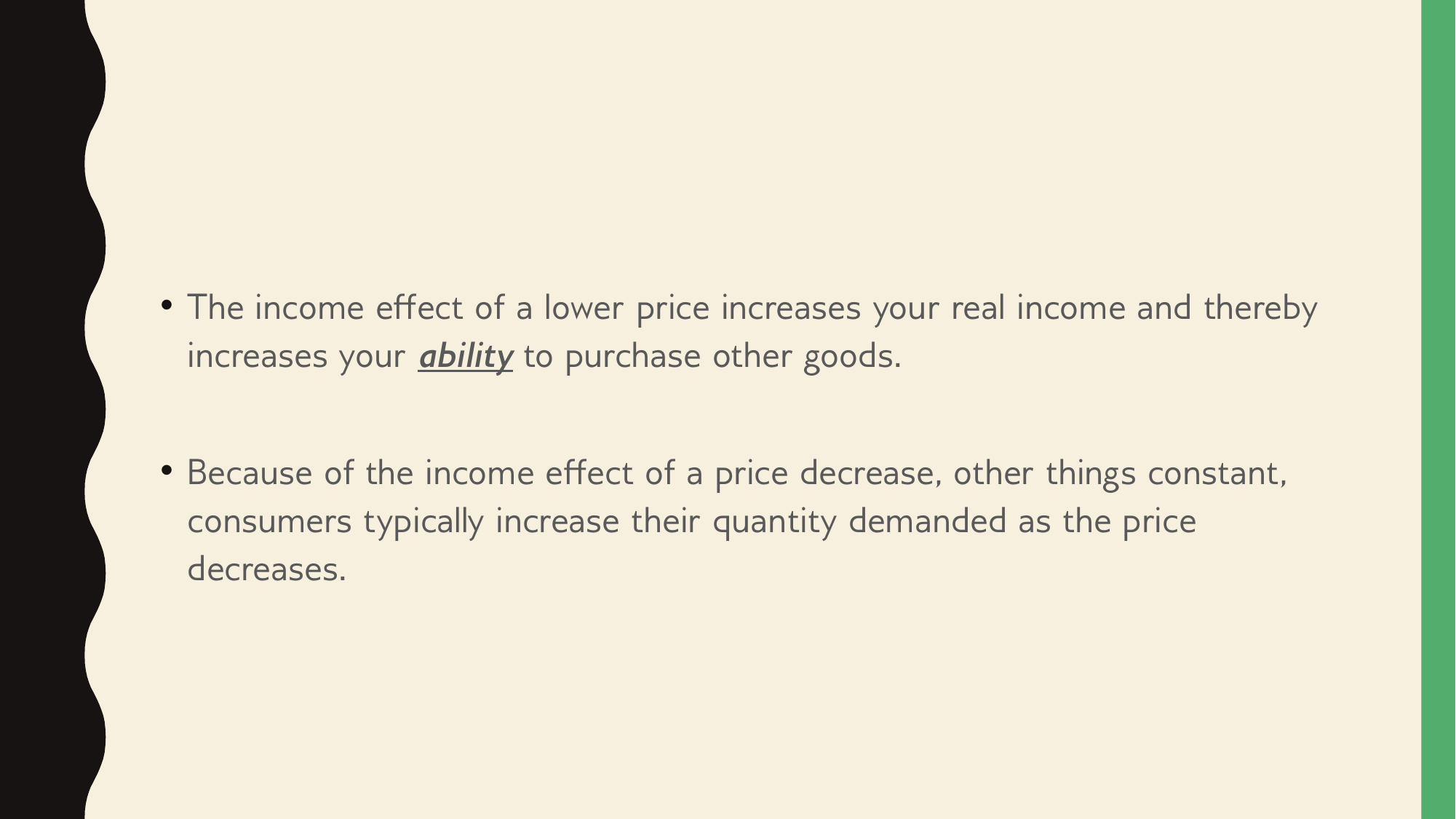

#
The income effect of a lower price increases your real income and thereby increases your ability to purchase other goods.

Because of the income effect of a price decrease, other things constant, consumers typically increase their quantity demanded as the price decreases.